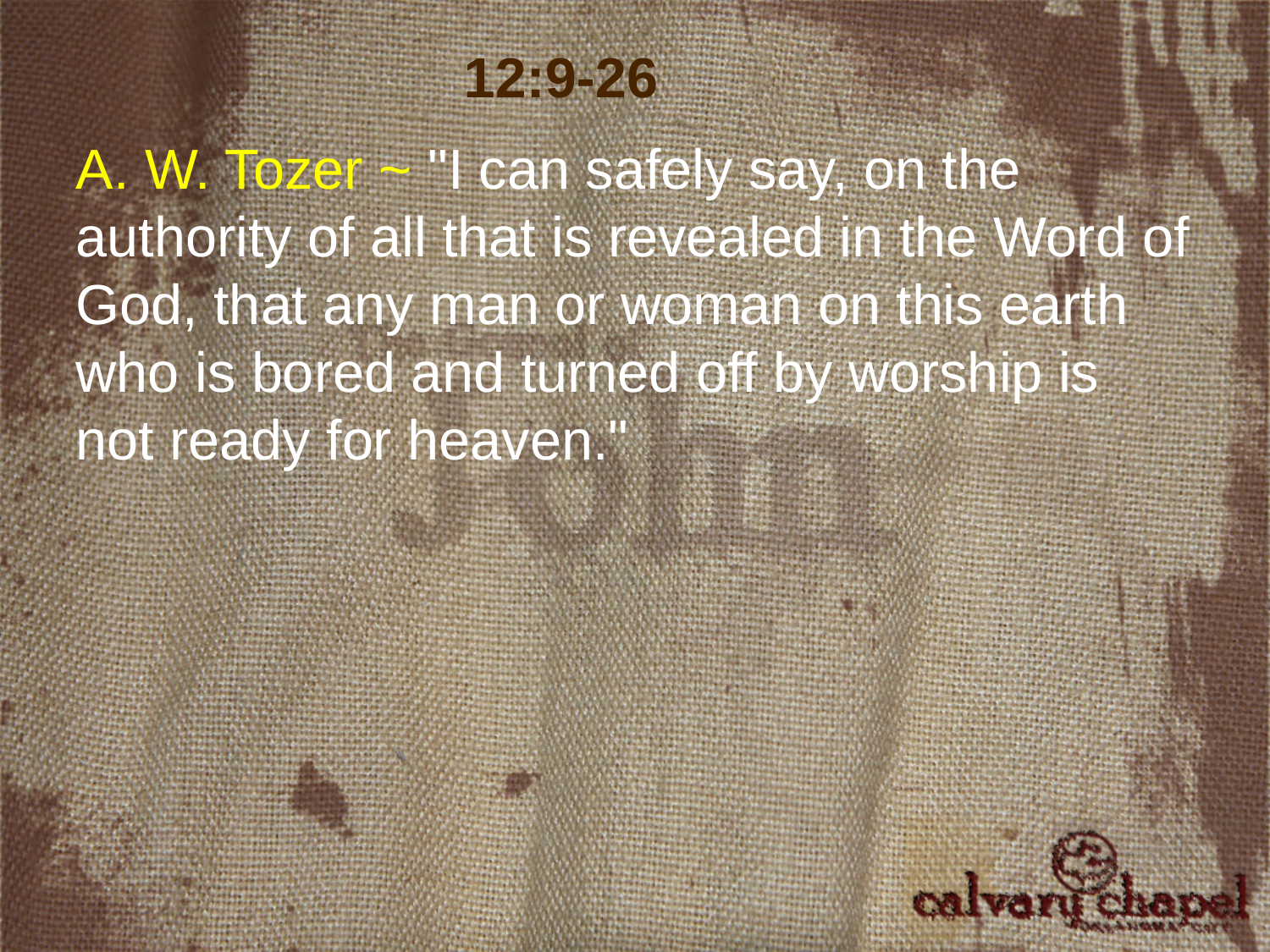

12:9-26
A. W. Tozer ~ "I can safely say, on the authority of all that is revealed in the Word of God, that any man or woman on this earth who is bored and turned off by worship is not ready for heaven."